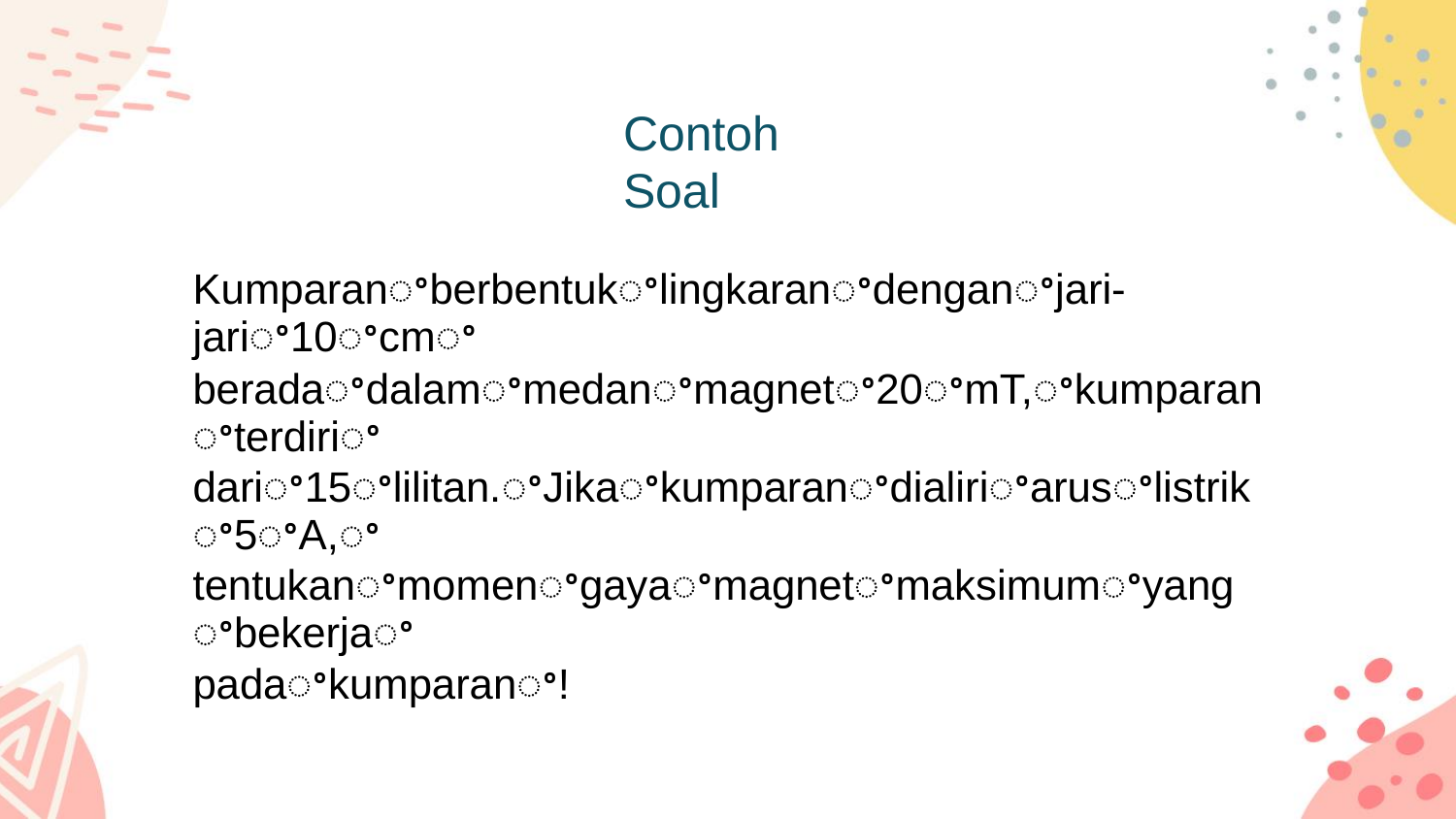

Contoh Soal
Kumparanꢀberbentukꢀlingkaranꢀdenganꢀjari-jariꢀ10ꢀcmꢀ
beradaꢀdalamꢀmedanꢀmagnetꢀ20ꢀmT,ꢀkumparanꢀterdiriꢀ
dariꢀ15ꢀlilitan.ꢀJikaꢀkumparanꢀdialiriꢀarusꢀlistrikꢀ5ꢀA,ꢀ
tentukanꢀmomenꢀgayaꢀmagnetꢀmaksimumꢀyangꢀbekerjaꢀ
padaꢀkumparanꢀ!